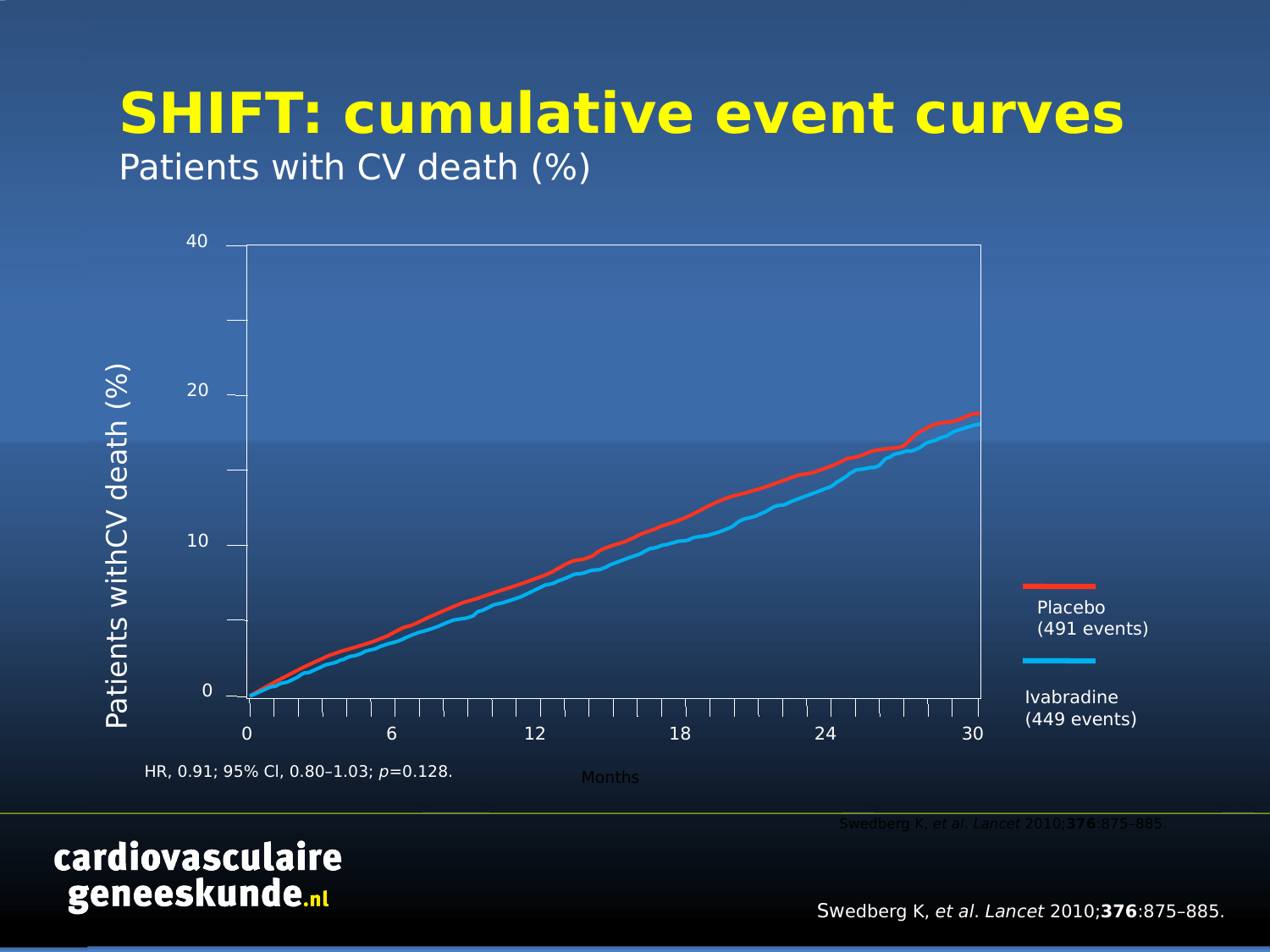

# SHIFT: cumulative event curves Patients with CV death (%)
40

20

10

0

0
6
12
18
24
30
Months

Patients withCV death (%)
Placebo
(491 events)
Ivabradine
(449 events)
HR, 0.91; 95% Cl, 0.80–1.03; p=0.128.

Swedberg K, et al. Lancet 2010;376:875–885.
 Swedberg K, et al. Lancet 2010;376:875–885.